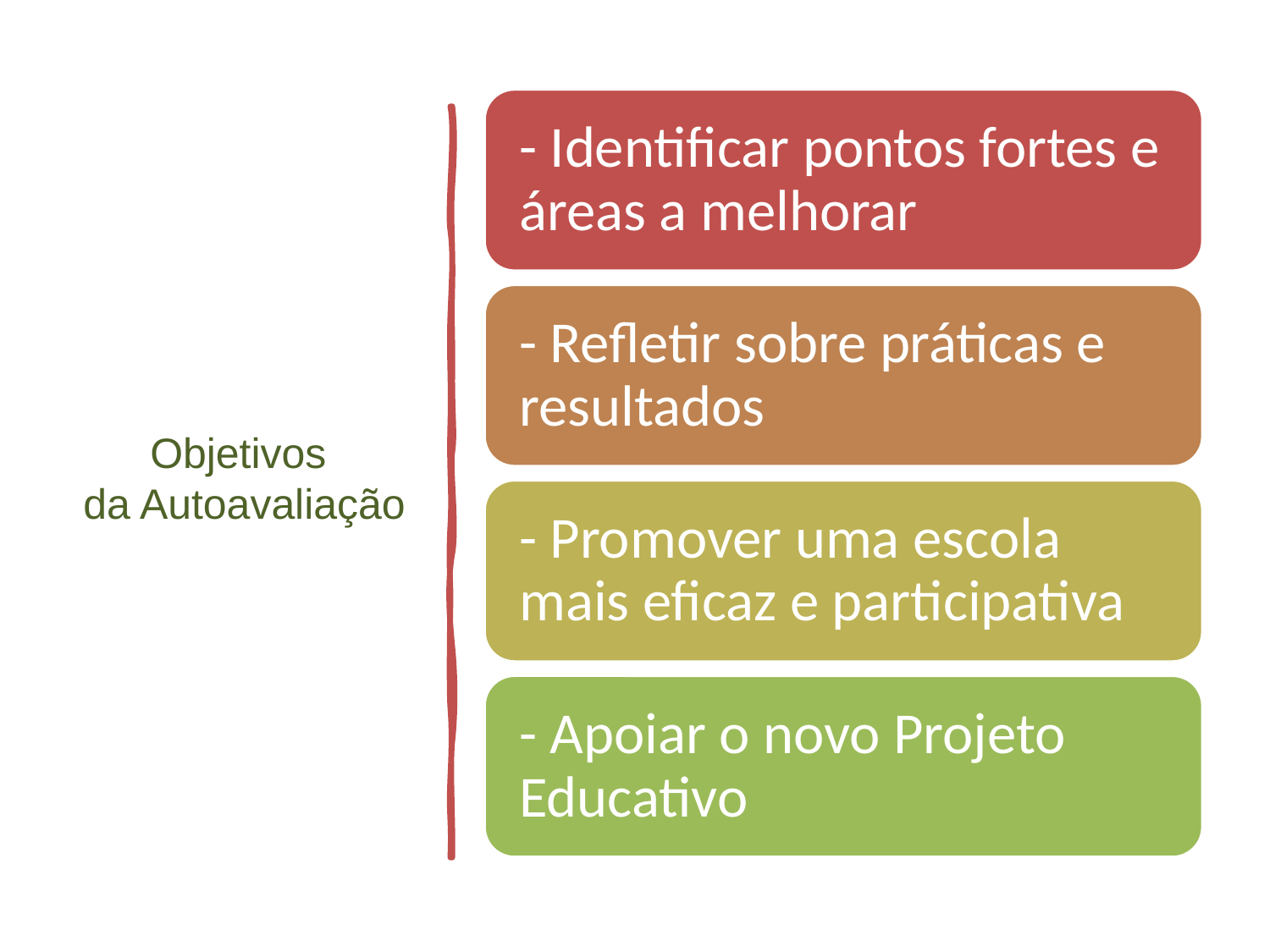

- Identificar pontos fortes e áreas a melhorar
- Refletir sobre práticas e resultados
- Promover uma escola mais eficaz e participativa
- Apoiar o novo Projeto Educativo
# Objetivos da Autoavaliação